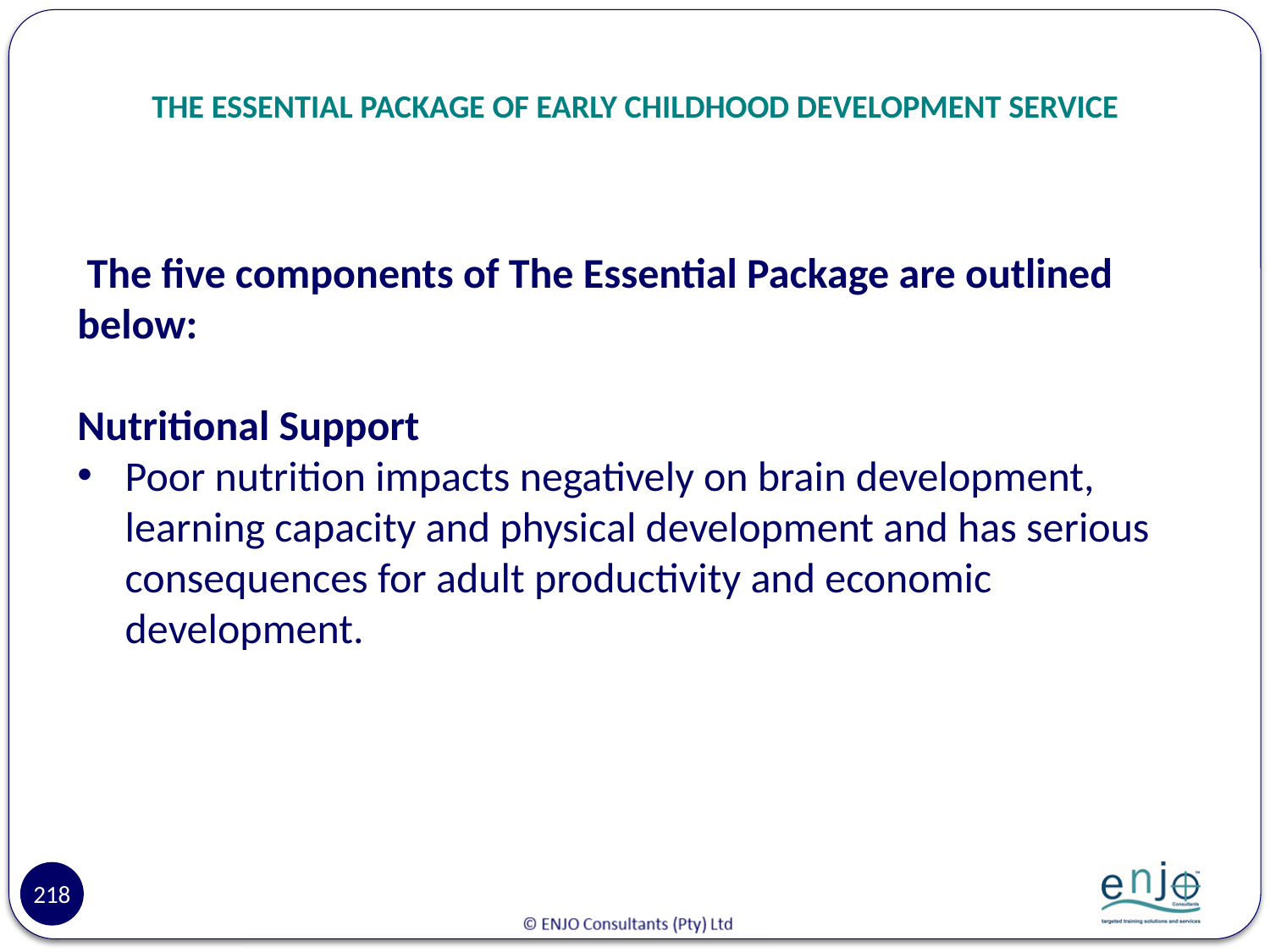

# THE ESSENTIAL PACKAGE OF EARLY CHILDHOOD DEVELOPMENT SERVICE

 The five components of The Essential Package are outlined below:

Nutritional Support
Poor nutrition impacts negatively on brain development, learning capacity and physical development and has serious consequences for adult productivity and economic development.

218